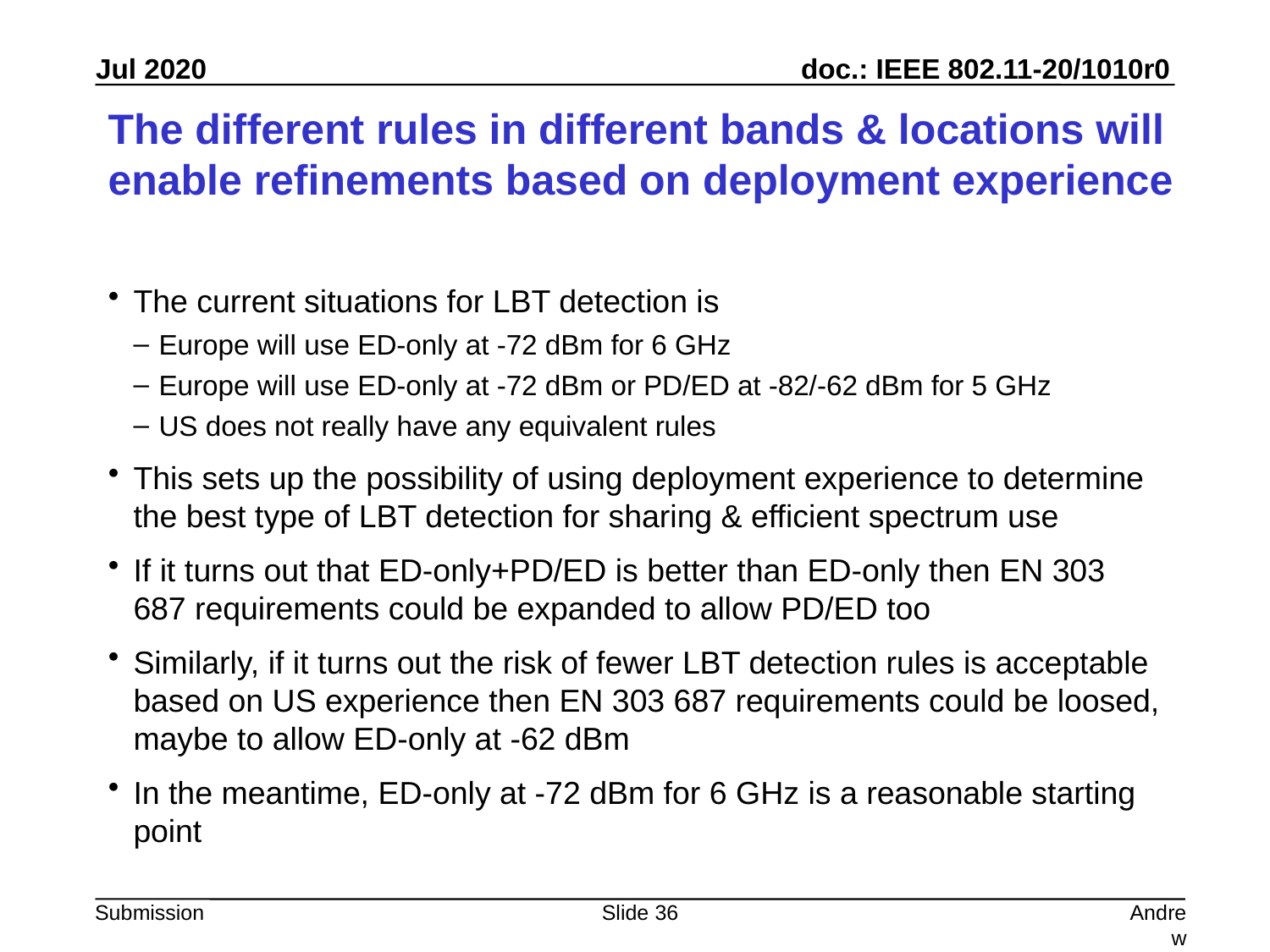

# The different rules in different bands & locations will enable refinements based on deployment experience
The current situations for LBT detection is
Europe will use ED-only at -72 dBm for 6 GHz
Europe will use ED-only at -72 dBm or PD/ED at -82/-62 dBm for 5 GHz
US does not really have any equivalent rules
This sets up the possibility of using deployment experience to determine the best type of LBT detection for sharing & efficient spectrum use
If it turns out that ED-only+PD/ED is better than ED-only then EN 303 687 requirements could be expanded to allow PD/ED too
Similarly, if it turns out the risk of fewer LBT detection rules is acceptable based on US experience then EN 303 687 requirements could be loosed, maybe to allow ED-only at -62 dBm
In the meantime, ED-only at -72 dBm for 6 GHz is a reasonable starting point
Slide 36
Andrew Myles, Cisco